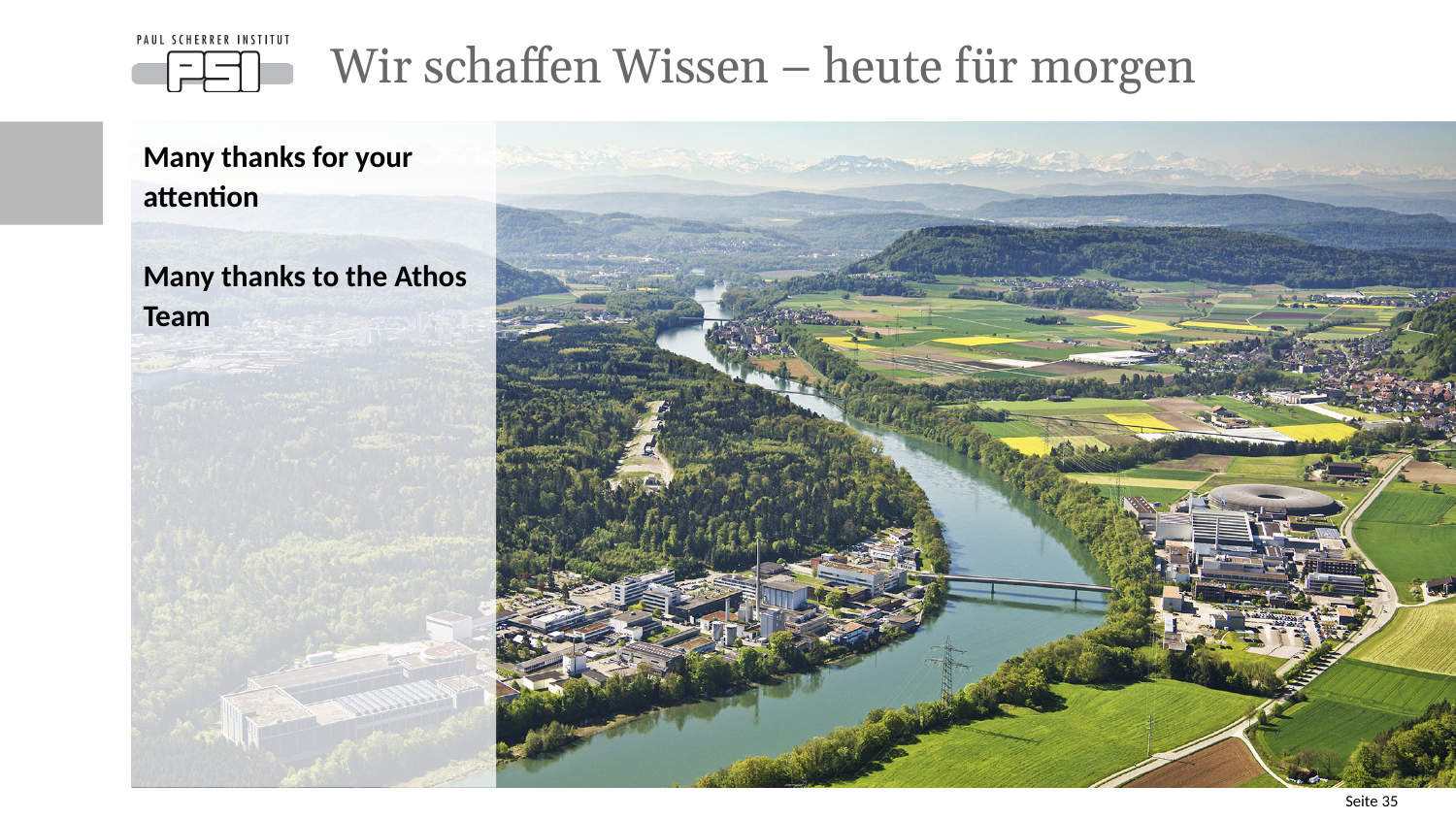

# Wir schaffen Wissen – heute für morgen
Many thanks for your attention

Many thanks to the Athos Team

Seite 35